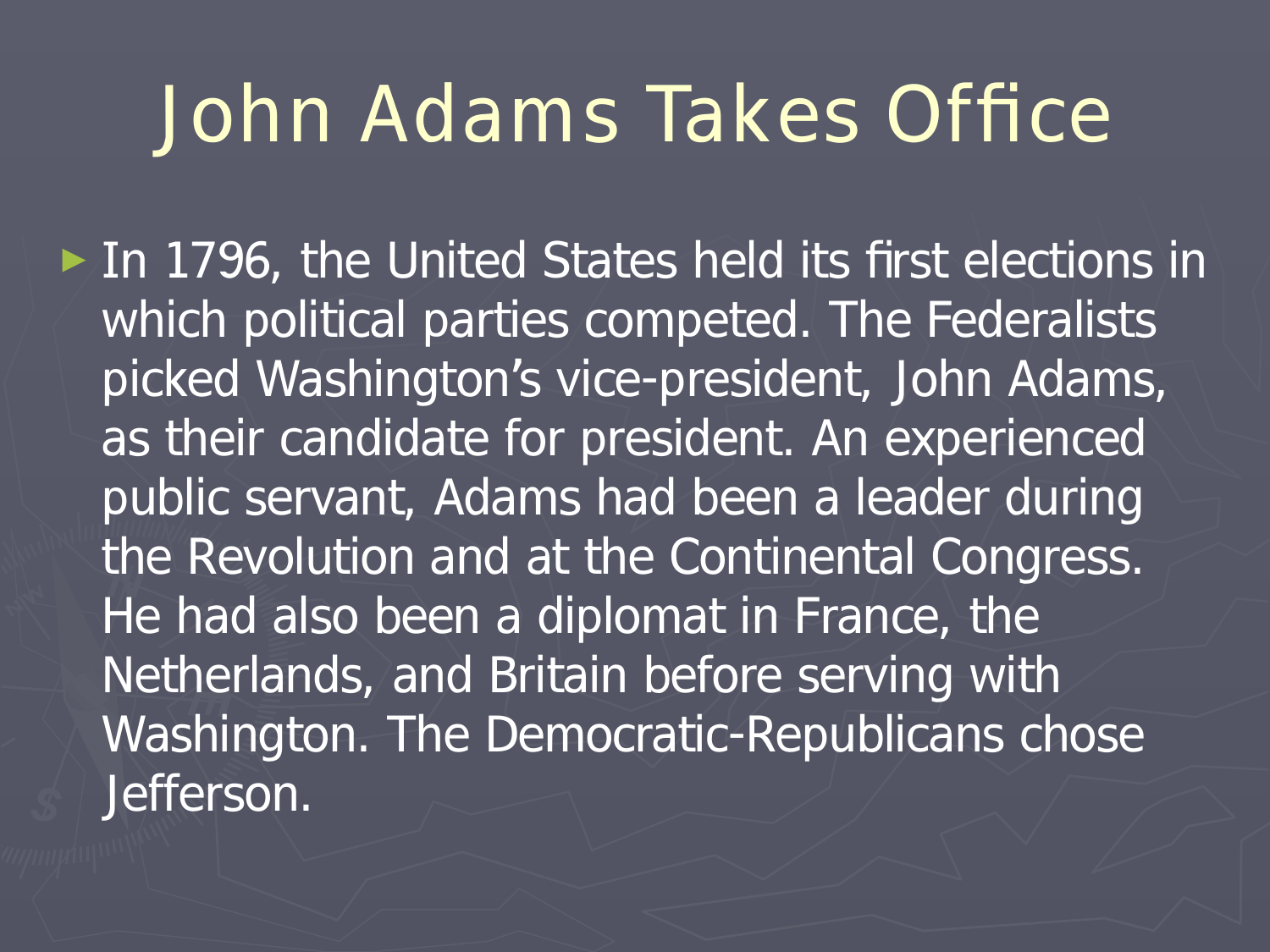

# John Adams Takes Office
In 1796, the United States held its first elections in which political parties competed. The Federalists picked Washington’s vice-president, John Adams, as their candidate for president. An experienced public servant, Adams had been a leader during the Revolution and at the Continental Congress. He had also been a diplomat in France, the Netherlands, and Britain before serving with Washington. The Democratic-Republicans chose Jefferson.